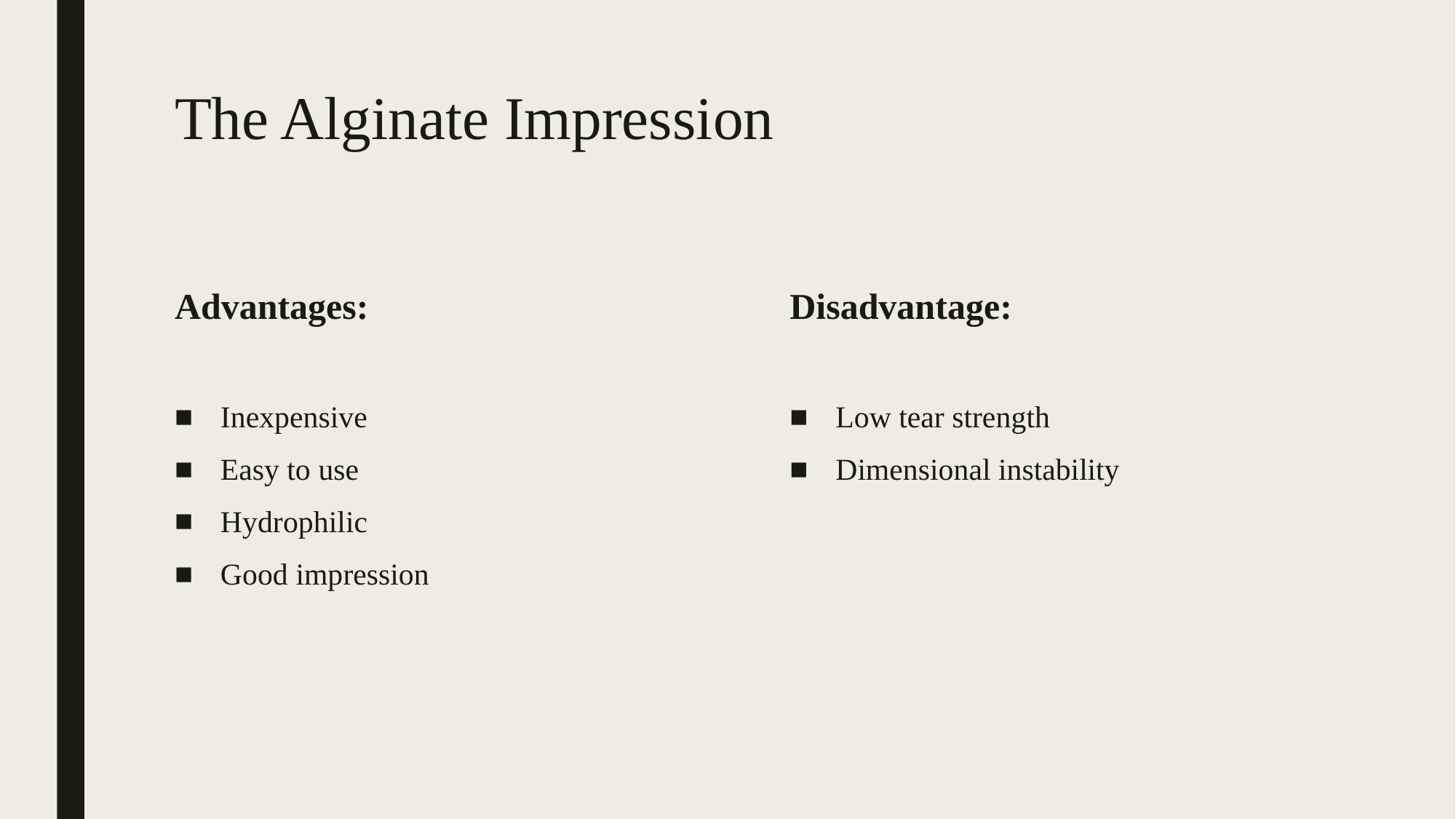

# The Alginate Impression
Advantages:

Disadvantage:

Inexpensive
Easy to use
Hydrophilic
Good impression

Low tear strength
Dimensional instability